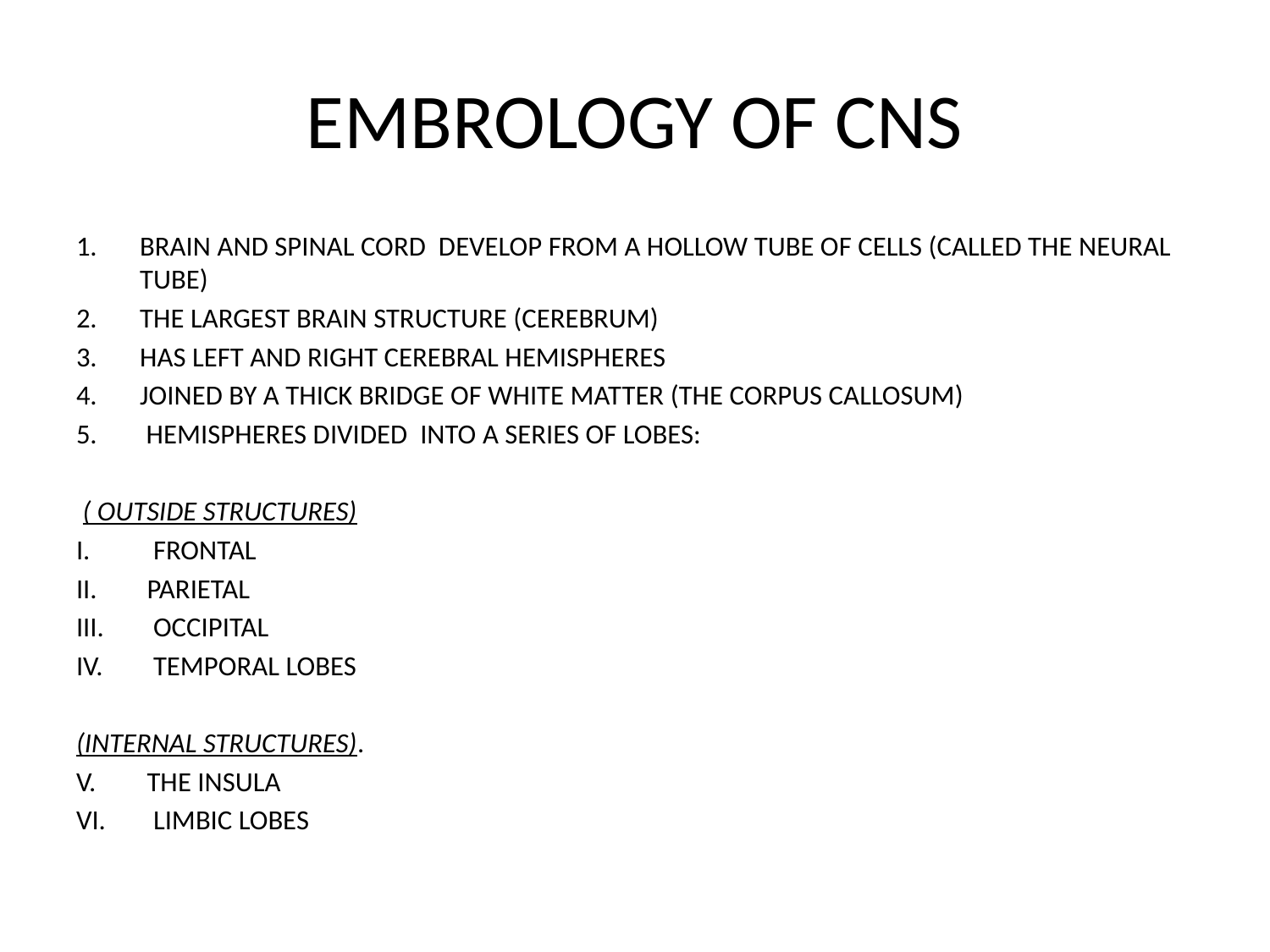

# EMBROLOGY OF CNS
BRAIN AND SPINAL CORD  DEVELOP FROM A HOLLOW TUBE OF CELLS (CALLED THE NEURAL TUBE)
THE LARGEST BRAIN STRUCTURE (CEREBRUM)
HAS LEFT AND RIGHT CEREBRAL HEMISPHERES
JOINED BY A THICK BRIDGE OF WHITE MATTER (THE CORPUS CALLOSUM)
 HEMISPHERES DIVIDED  INTO A SERIES OF LOBES:

 ( OUTSIDE STRUCTURES)
 FRONTAL
PARIETAL
 OCCIPITAL
 TEMPORAL LOBES

(INTERNAL STRUCTURES).
THE INSULA
 LIMBIC LOBES